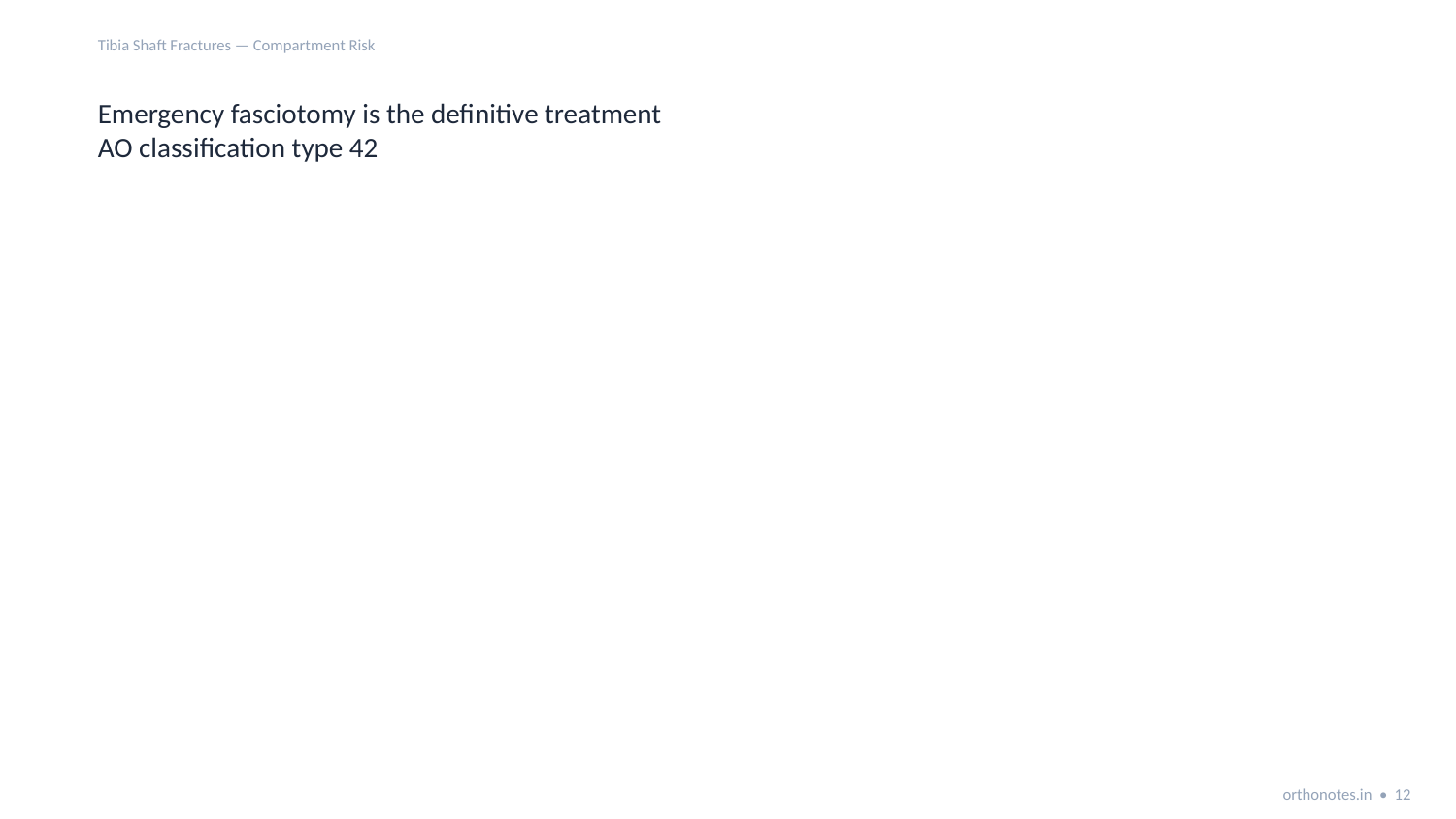

Tibia Shaft Fractures — Compartment Risk
Emergency fasciotomy is the definitive treatment
AO classification type 42
orthonotes.in  •  12